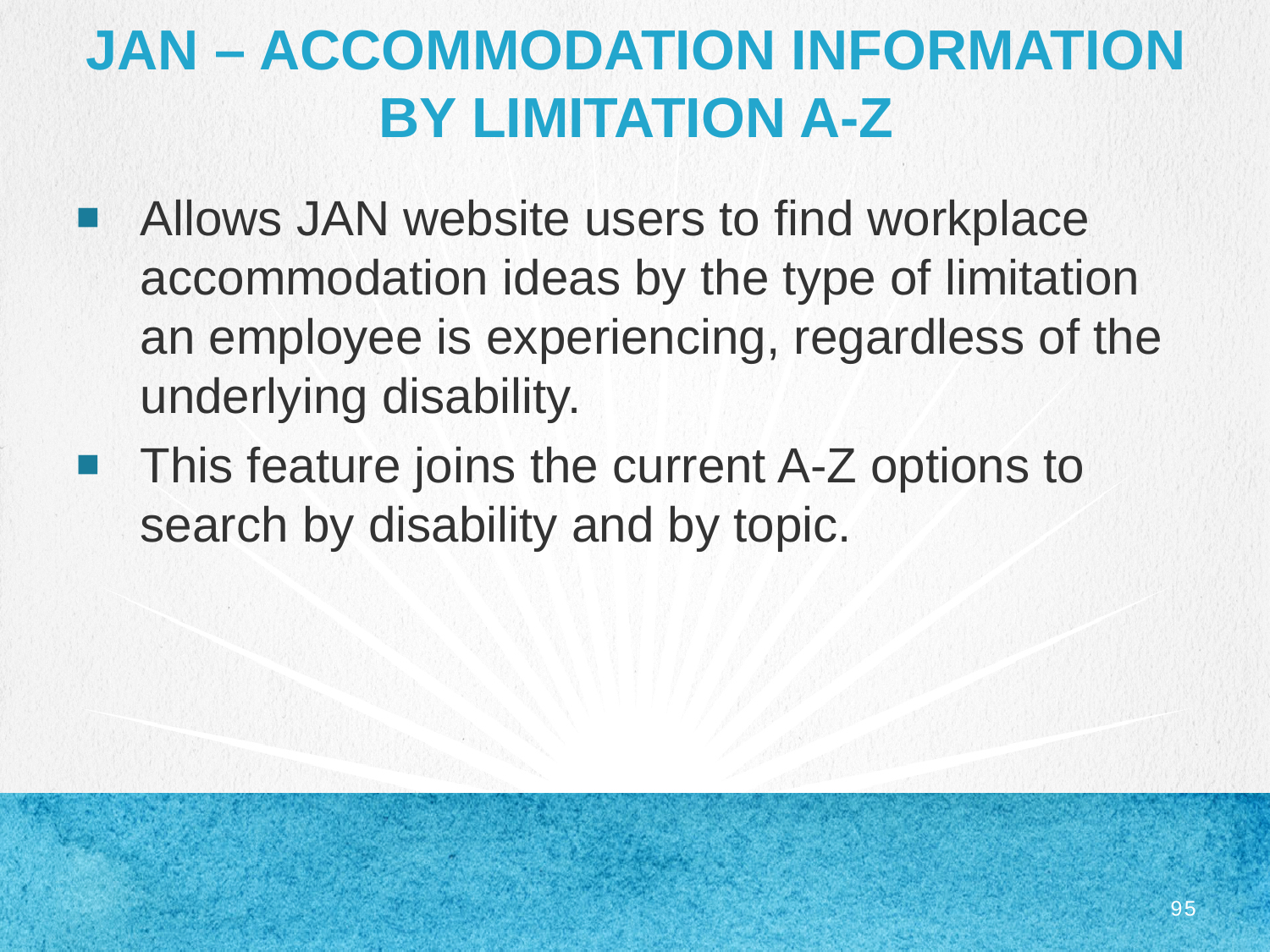

# JAN – Accommodation Information by Limitation A-Z
Allows JAN website users to find workplace accommodation ideas by the type of limitation an employee is experiencing, regardless of the underlying disability.
This feature joins the current A-Z options to search by disability and by topic.
95